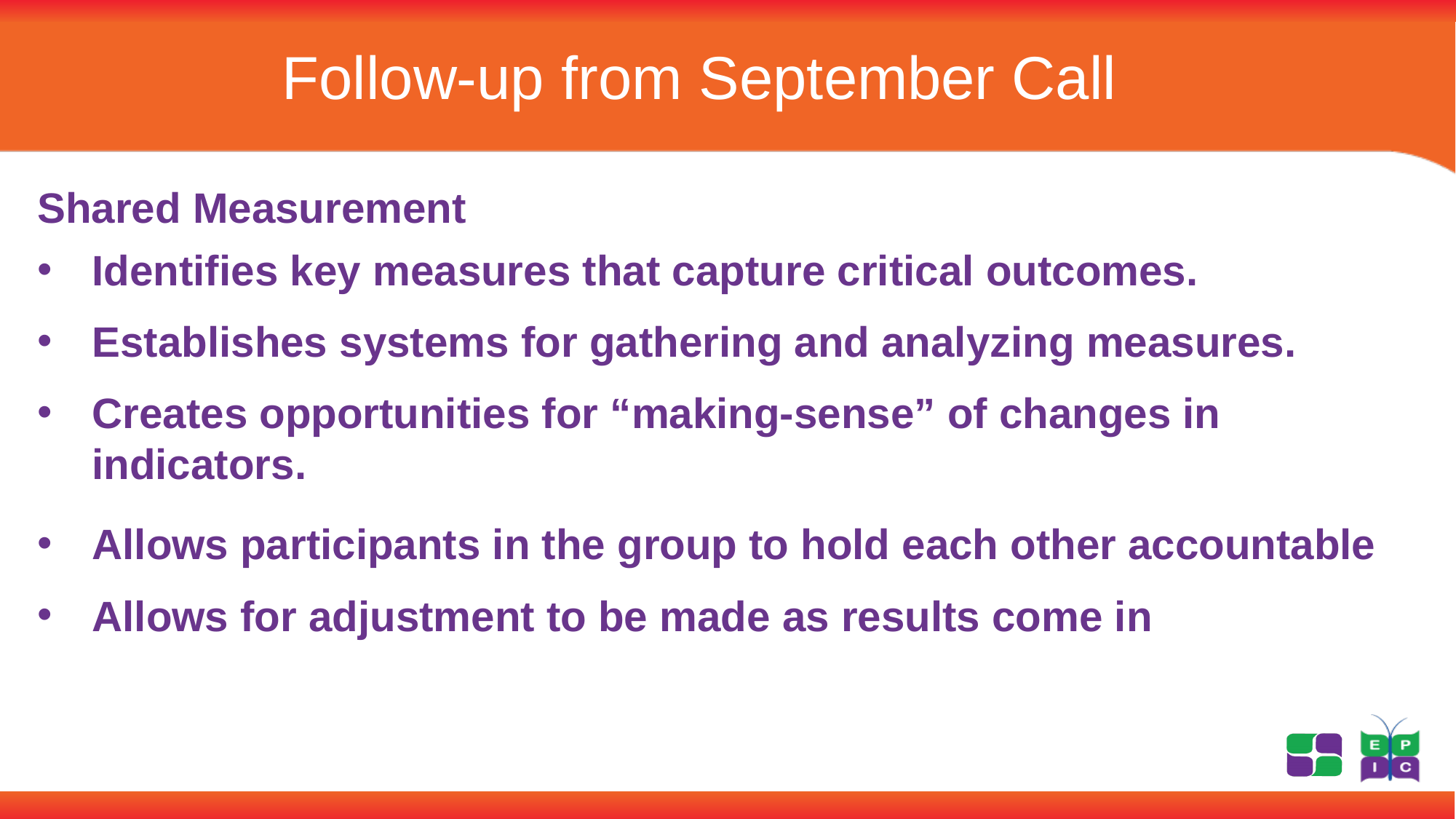

# Follow-up from September Call
Shared Measurement
Identifies key measures that capture critical outcomes.
Establishes systems for gathering and analyzing measures.
Creates opportunities for “making-sense” of changes in indicators.
Allows participants in the group to hold each other accountable
Allows for adjustment to be made as results come in